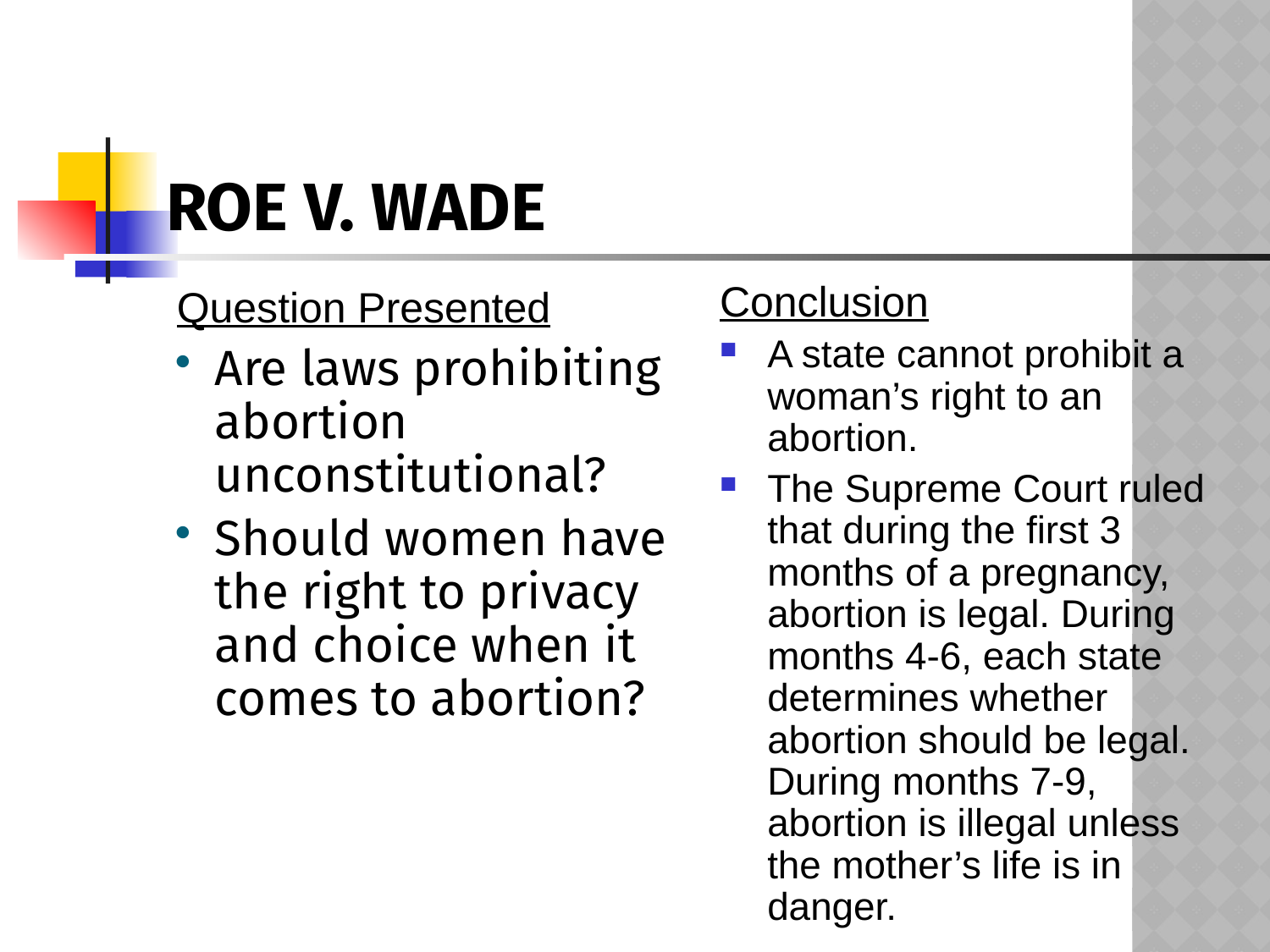

# Roe v. Wade

Question Presented
Are laws prohibiting abortion unconstitutional?
Should women have the right to privacy and choice when it comes to abortion?
Conclusion
A state cannot prohibit a woman’s right to an abortion.
The Supreme Court ruled that during the first 3 months of a pregnancy, abortion is legal. During months 4-6, each state determines whether abortion should be legal. During months 7-9, abortion is illegal unless the mother’s life is in danger.